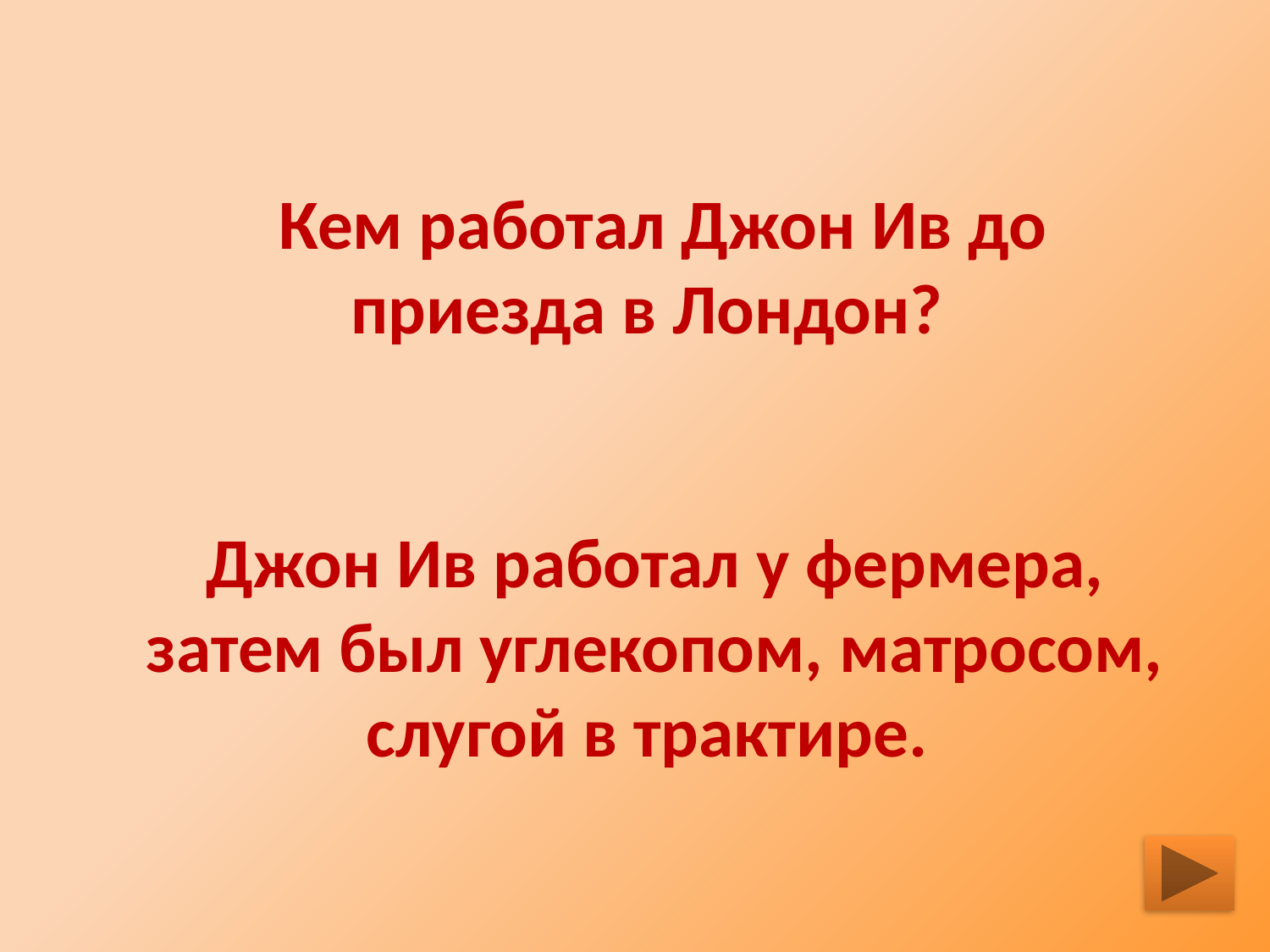

Кем работал Джон Ив до приезда в Лондон?

Джон Ив работал у фермера, затем был углекопом, матросом, слугой в трактире.